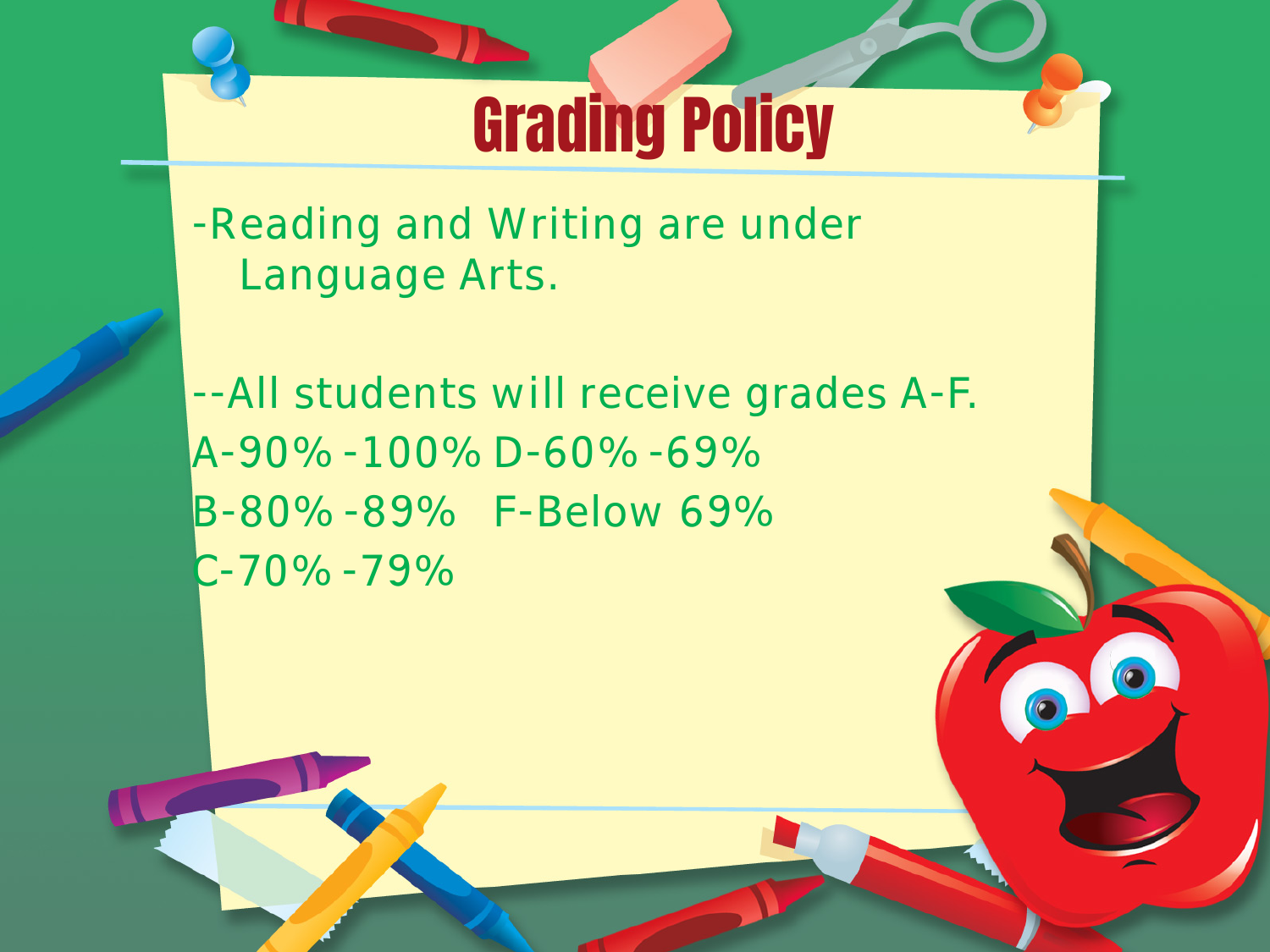

# Grading Policy
-Reading and Writing are under Language Arts.

--All students will receive grades A-F.
A-90%-100%	D-60%-69%
B-80%-89%	F-Below 69%
C-70%-79%